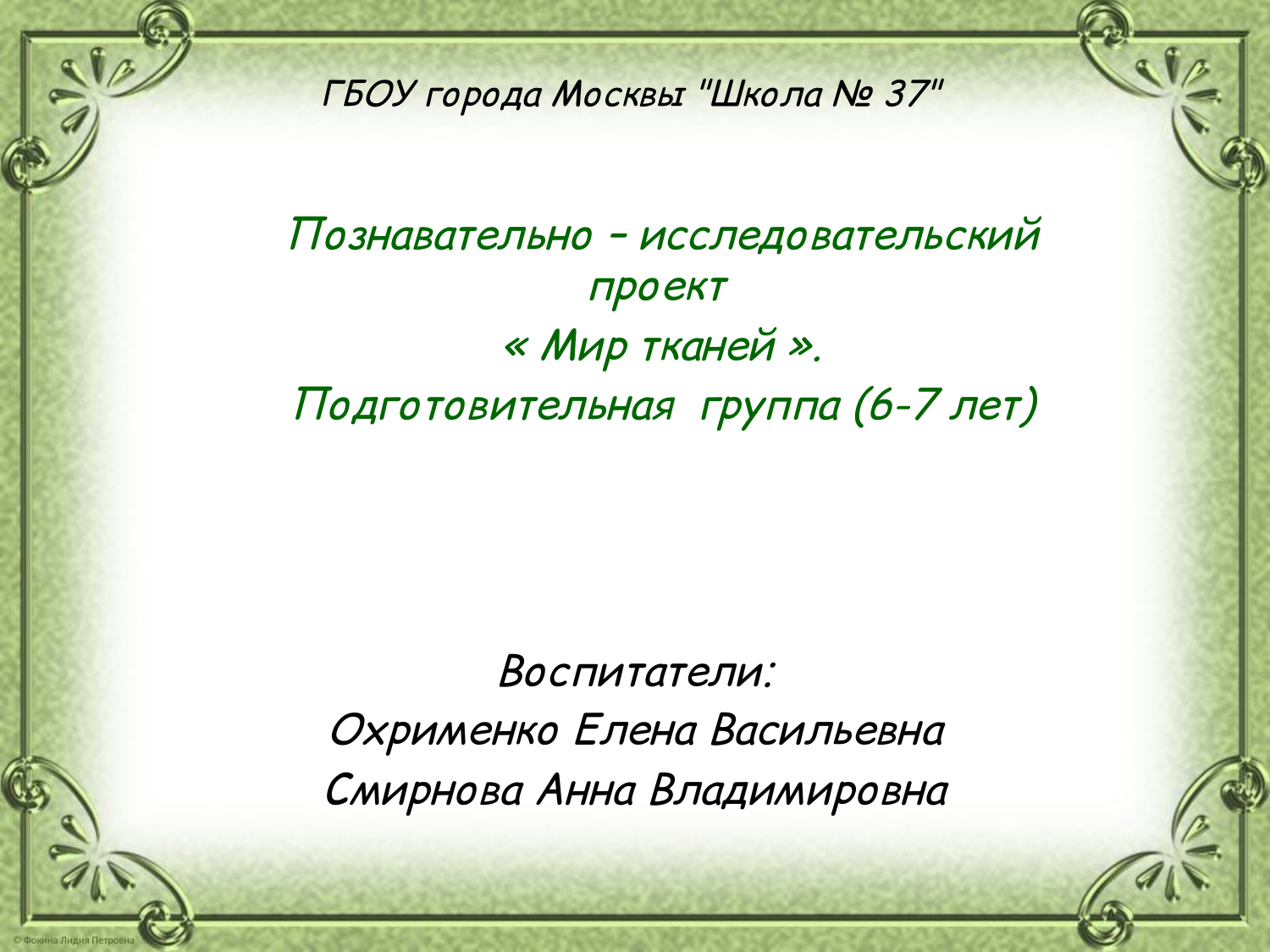

ГБОУ города Москвы "Школа № 37"
Познавательно – исследовательский проект
                     « Мир тканей ».
Подготовительная  группа (6-7 лет)

Воспитатели:
Охрименко Елена Васильевна
Смирнова Анна Владимировна